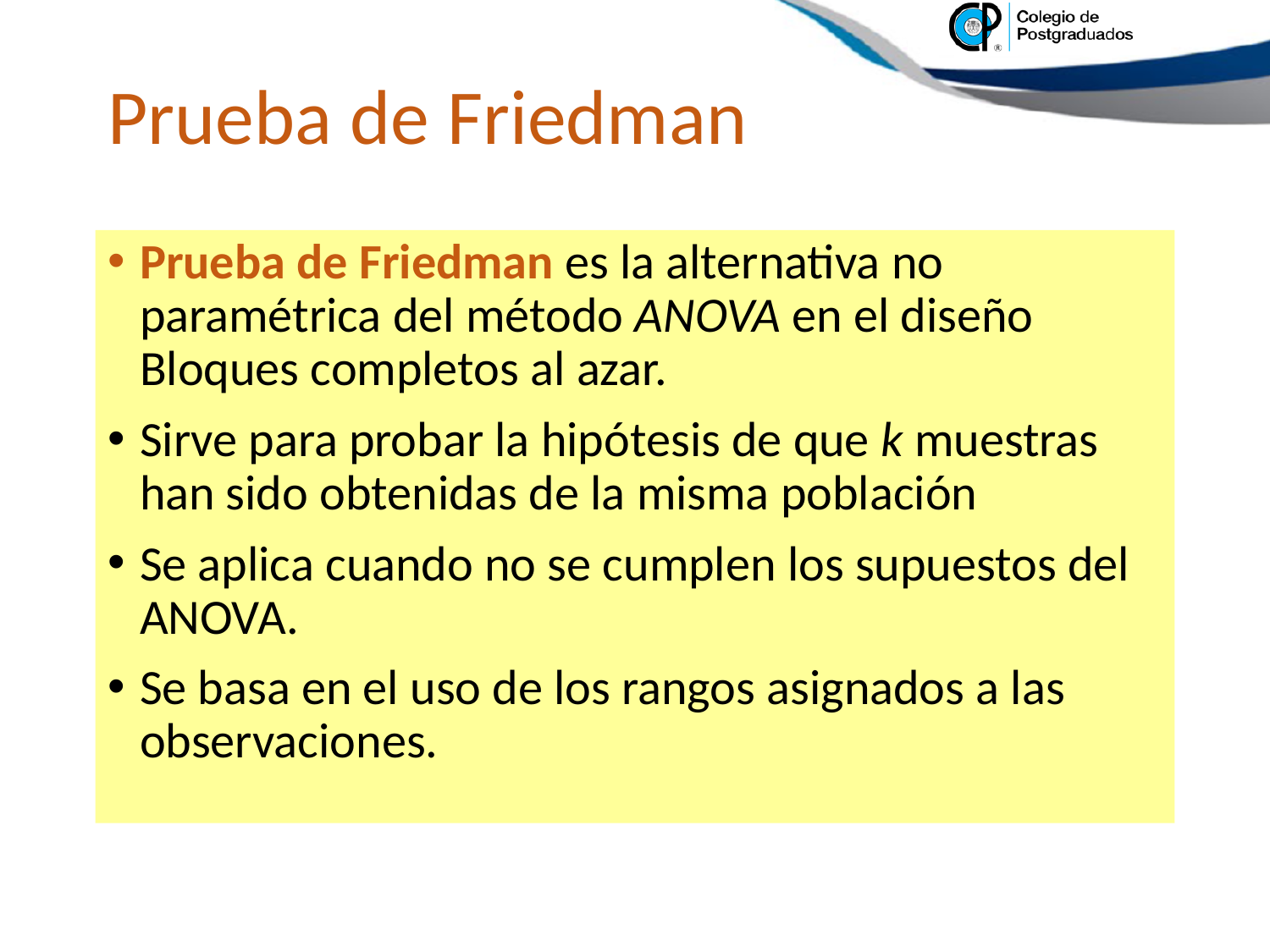

# Prueba de Friedman
Prueba de Friedman es la alternativa no paramétrica del método ANOVA en el diseño Bloques completos al azar.
Sirve para probar la hipótesis de que k muestras han sido obtenidas de la misma población
Se aplica cuando no se cumplen los supuestos del ANOVA.
Se basa en el uso de los rangos asignados a las observaciones.